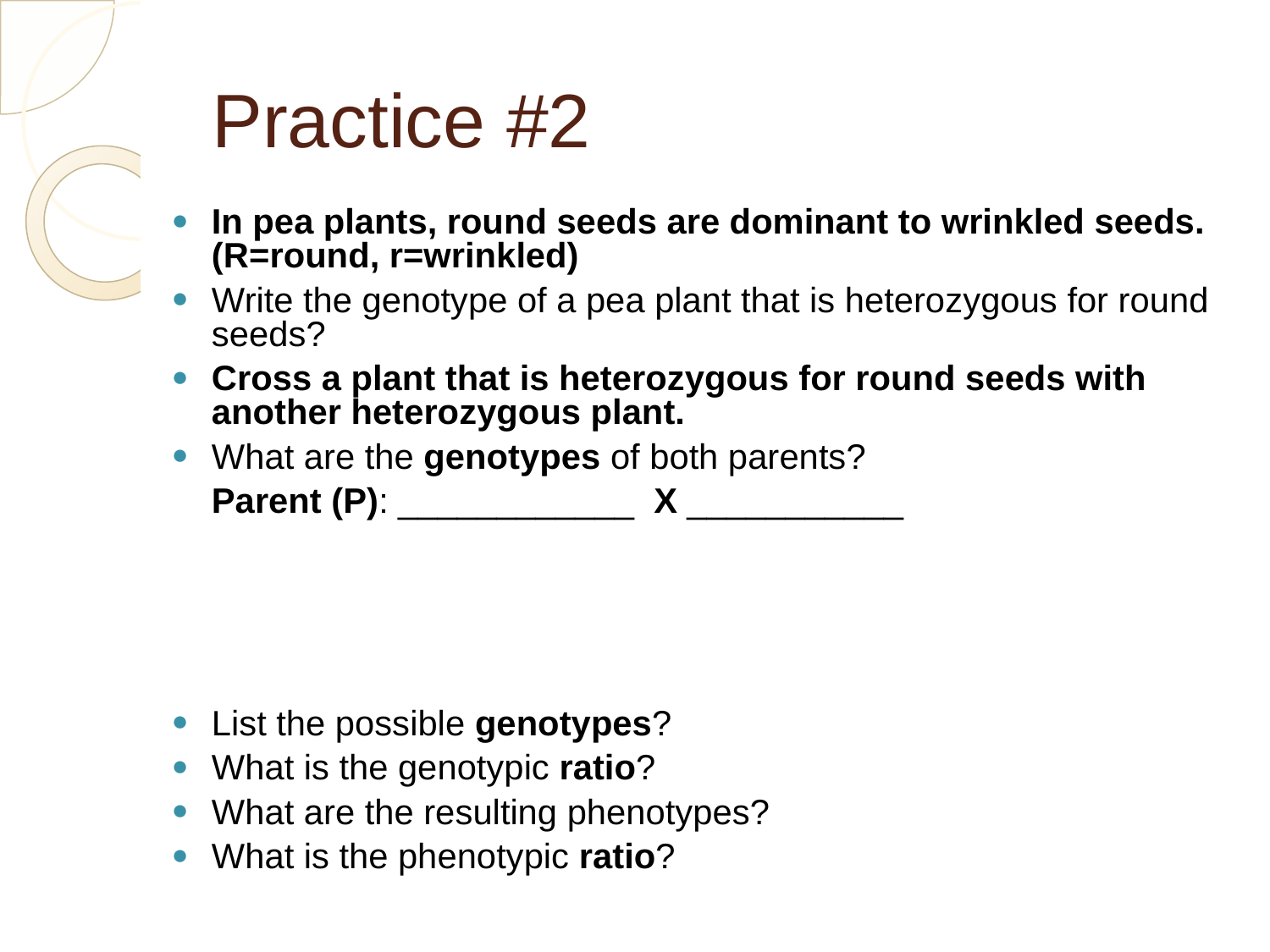

# Practice #2
In pea plants, round seeds are dominant to wrinkled seeds. (R=round, r=wrinkled)
Write the genotype of a pea plant that is heterozygous for round seeds?
Cross a plant that is heterozygous for round seeds with another heterozygous plant.
What are the genotypes of both parents?
	Parent (P): ____________  X ___________

List the possible genotypes?
What is the genotypic ratio?
What are the resulting phenotypes?
What is the phenotypic ratio?